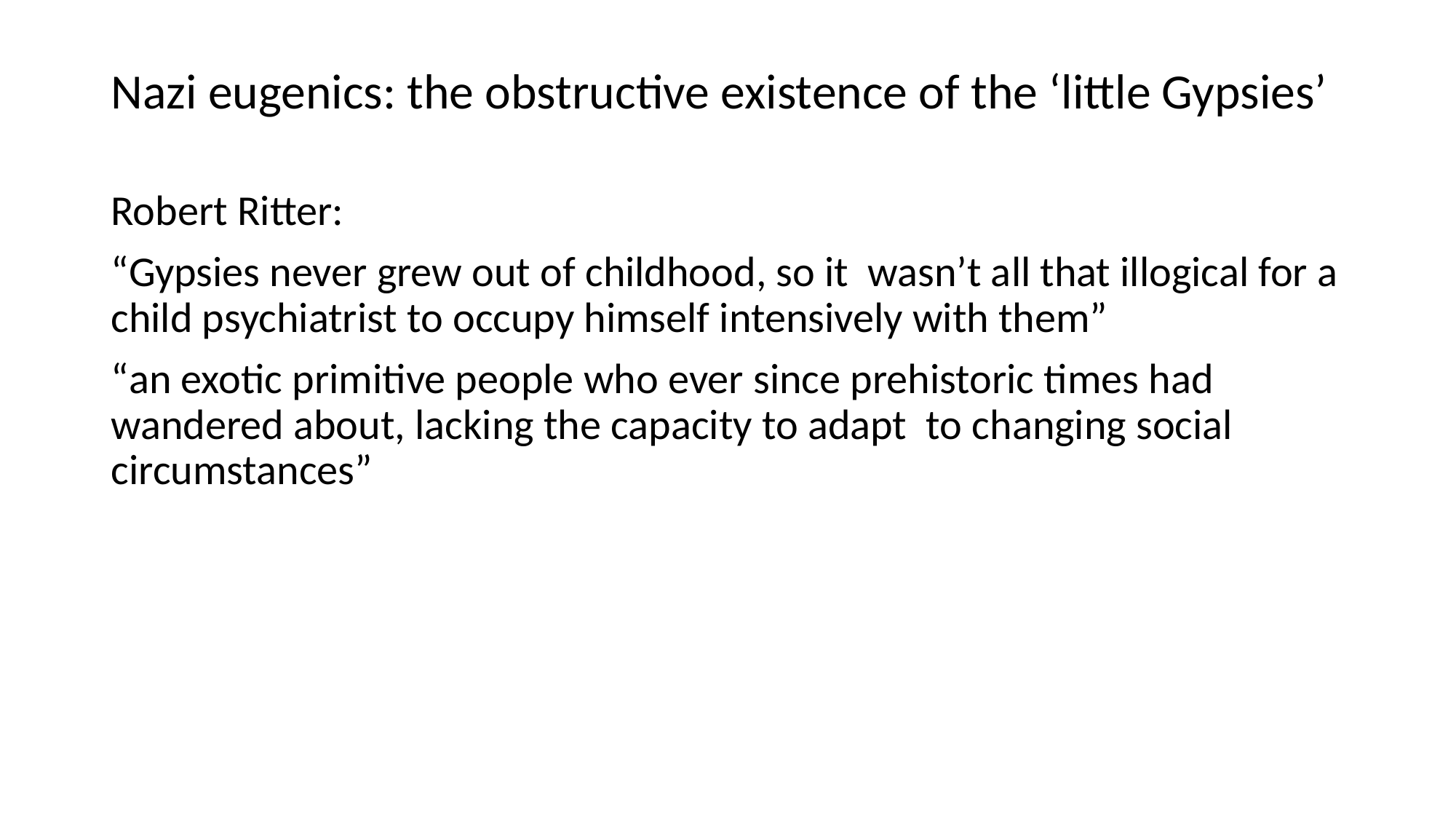

# Nazi eugenics: the obstructive existence of the ‘little Gypsies’
Robert Ritter:
“Gypsies never grew out of childhood, so it  wasn’t all that illogical for a child psychiatrist to occupy himself intensively with them”
“an exotic primitive people who ever since prehistoric times had wandered about, lacking the capacity to adapt  to changing social circumstances”